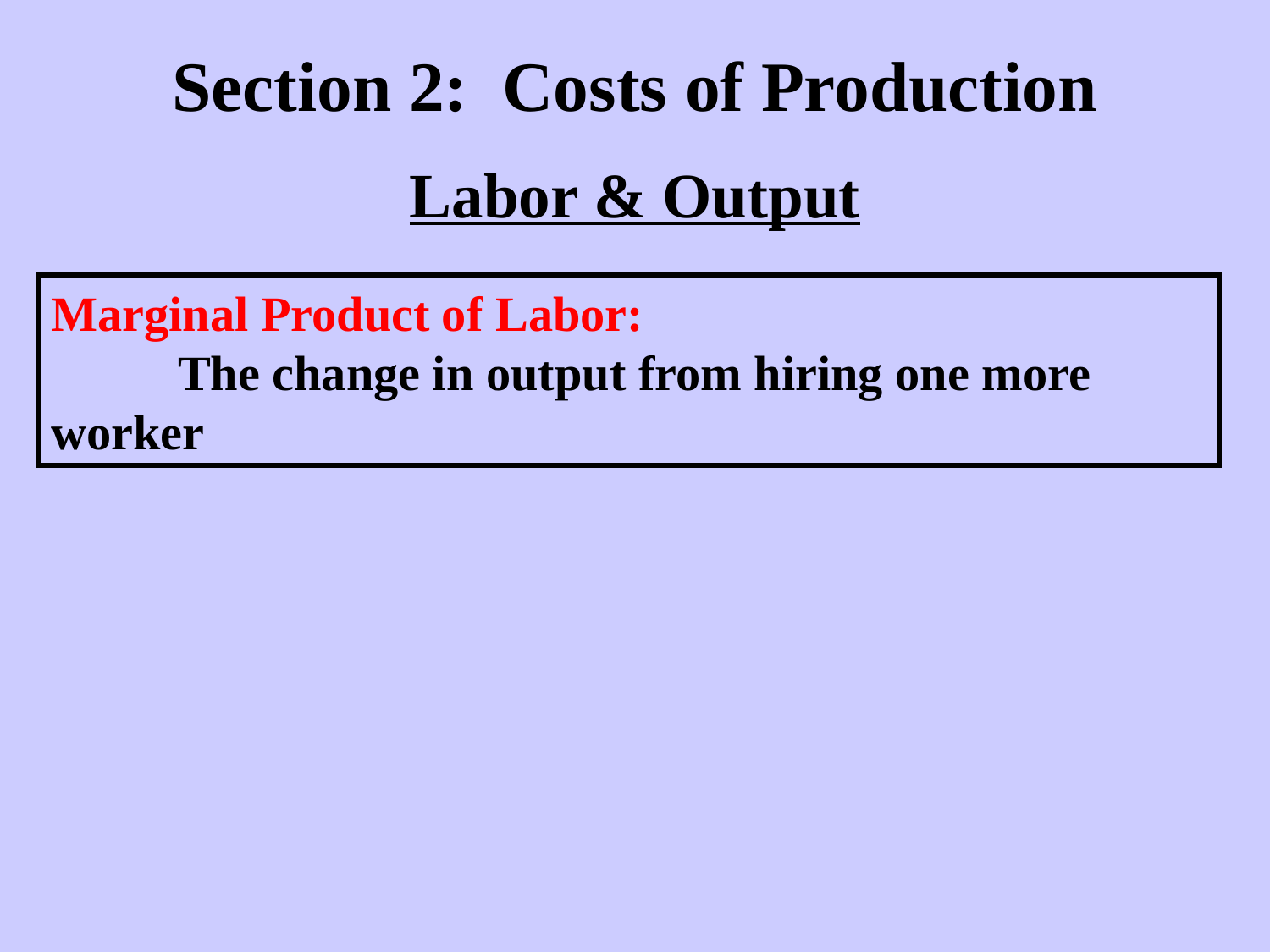

# Section 2:  Costs of Production
Labor & Output
Marginal Product of Labor:
	The change in output from hiring one more 	worker